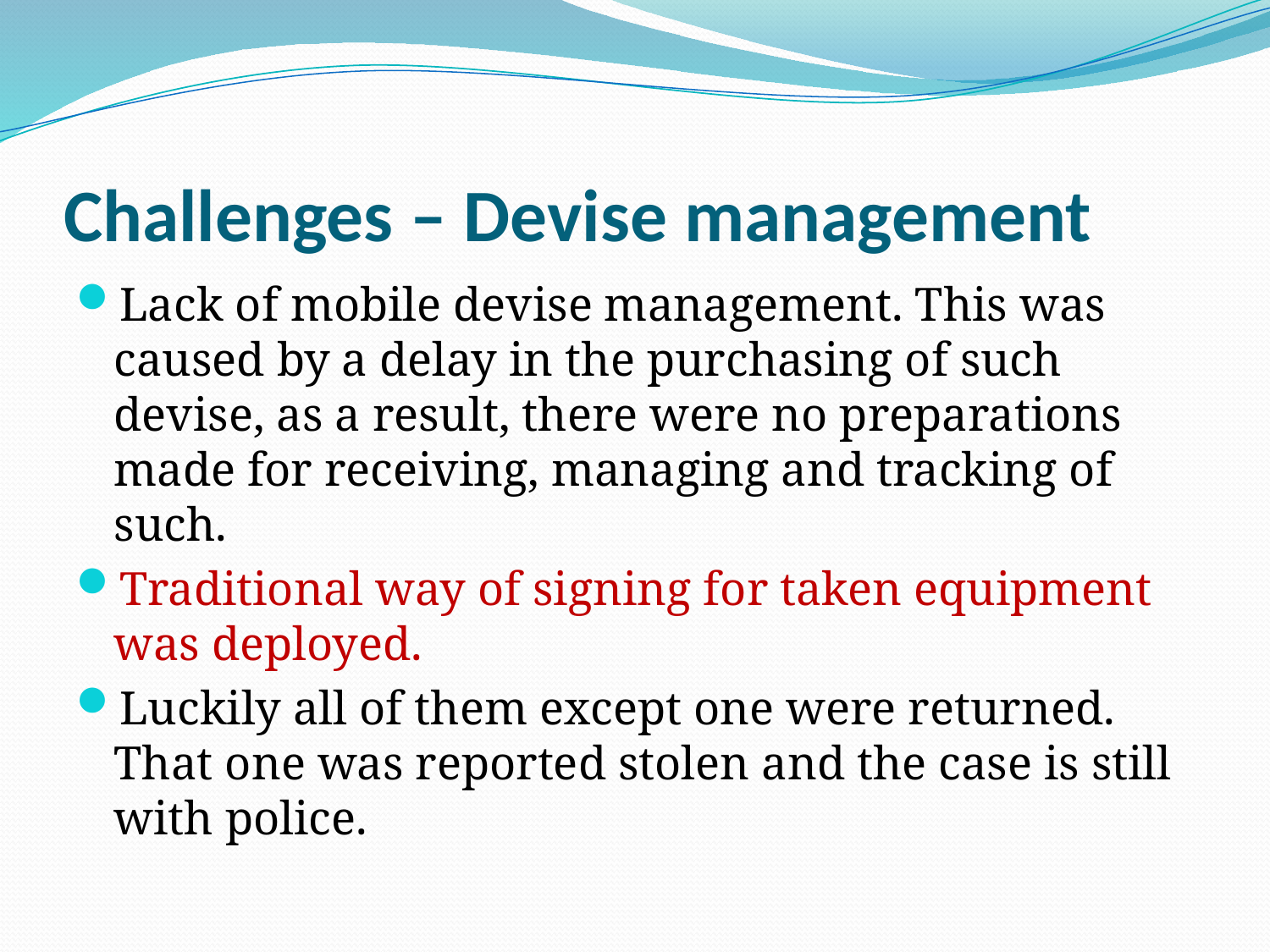

# Challenges – Devise management
Lack of mobile devise management. This was caused by a delay in the purchasing of such devise, as a result, there were no preparations made for receiving, managing and tracking of such.
Traditional way of signing for taken equipment was deployed.
Luckily all of them except one were returned. That one was reported stolen and the case is still with police.